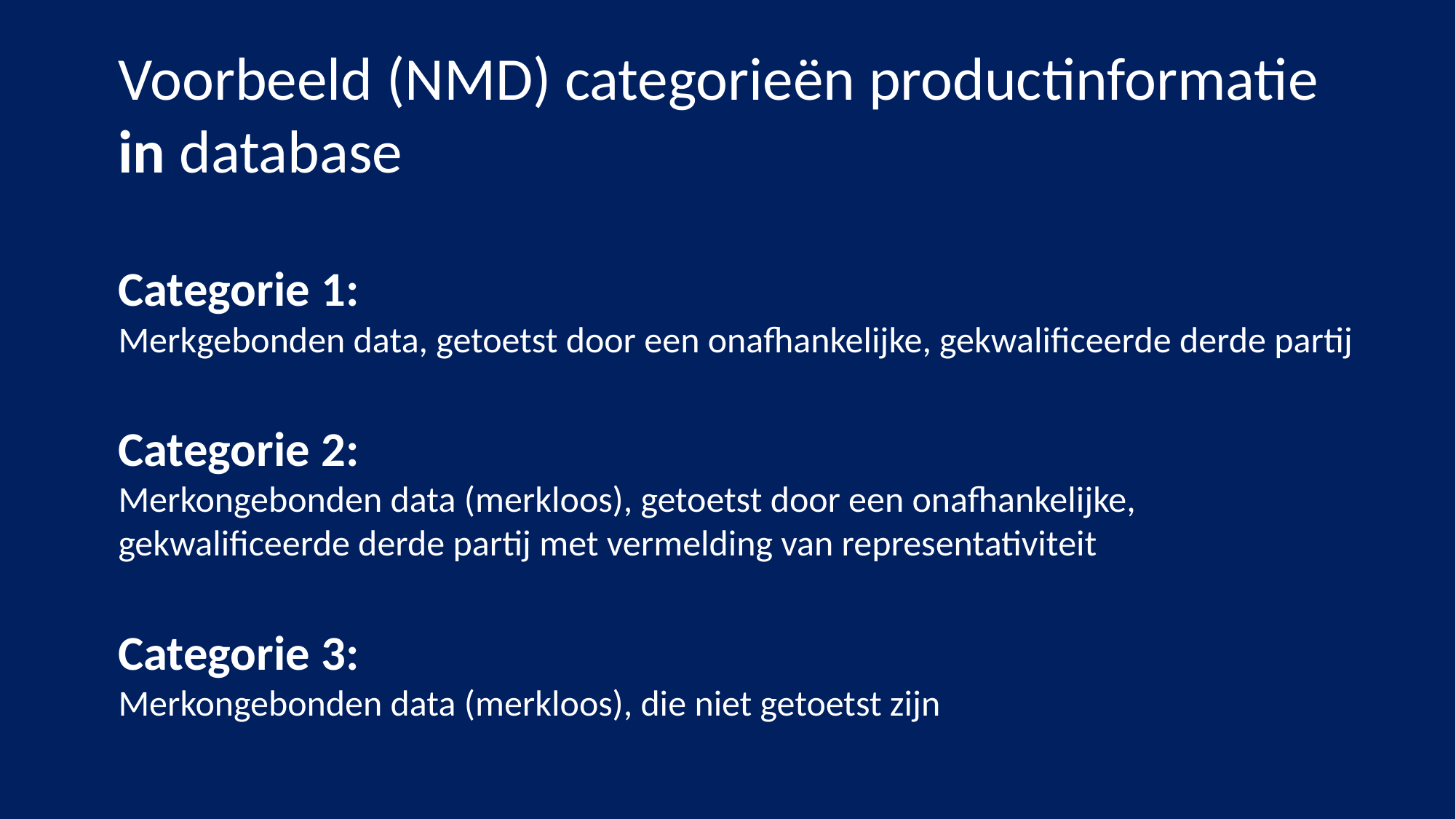

Voorbeeld (NMD) categorieën productinformatie in database

Categorie 1:
Merkgebonden data, getoetst door een onafhankelijke, gekwalificeerde derde partij

Categorie 2:
Merkongebonden data (merkloos), getoetst door een onafhankelijke, gekwalificeerde derde partij met vermelding van representativiteit

Categorie 3:
Merkongebonden data (merkloos), die niet getoetst zijn